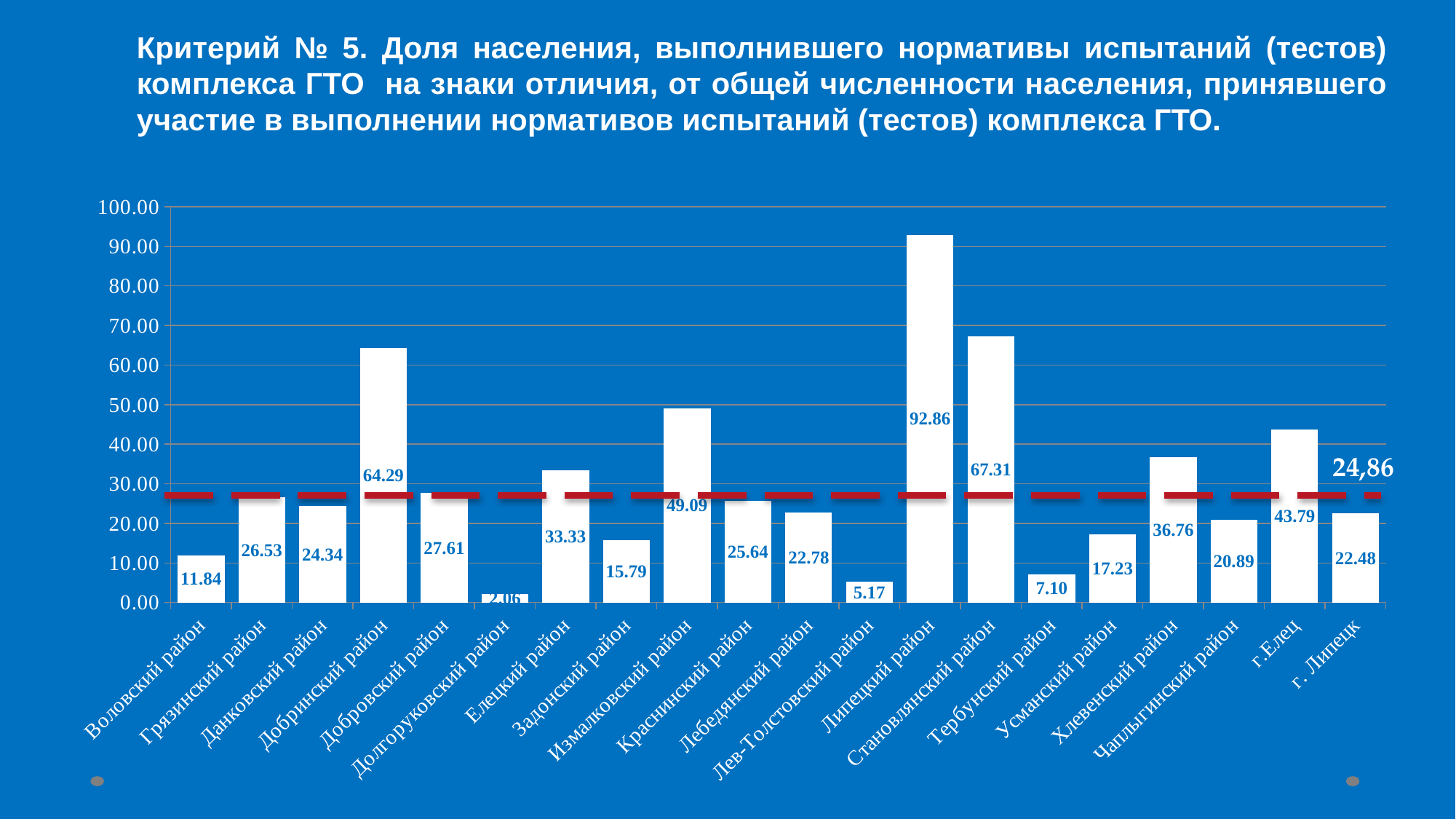

Критерий № 5. Доля населения, выполнившего нормативы испытаний (тестов) комплекса ГТО  на знаки отличия, от общей численности населения, принявшего участие в выполнении нормативов испытаний (тестов) комплекса ГТО.

### Chart

| Category |  |
|---|---|
| Воловский район | 11.842105263157894 |
| Грязинский район | 26.53061224489796 |
| Данковский район | 24.336283185840706 |
| Добринский район | 64.28571428571429 |
| Добровский район | 27.611940298507463 |
| Долгоруковский район | 2.056555269922879 |
| Елецкий район | 33.33333333333333 |
| Задонский район | 15.789473684210526 |
| Измалковский район | 49.09090909090909 |
| Краснинский район | 25.64102564102564 |
| Лебедянский район | 22.78481012658228 |
| Лев-Толстовский район | 5.172413793103448 |
| Липецкий район | 92.85714285714286 |
| Становлянский район | 67.3076923076923 |
| Тербунский район | 7.100591715976331 |
| Усманский район | 17.234664070107108 |
| Хлевенский район | 36.76470588235294 |
| Чаплыгинский район | 20.88888888888889 |
| г.Елец | 43.7941473259334 |
| г. Липецк | 22.476190476190478 |
24,86